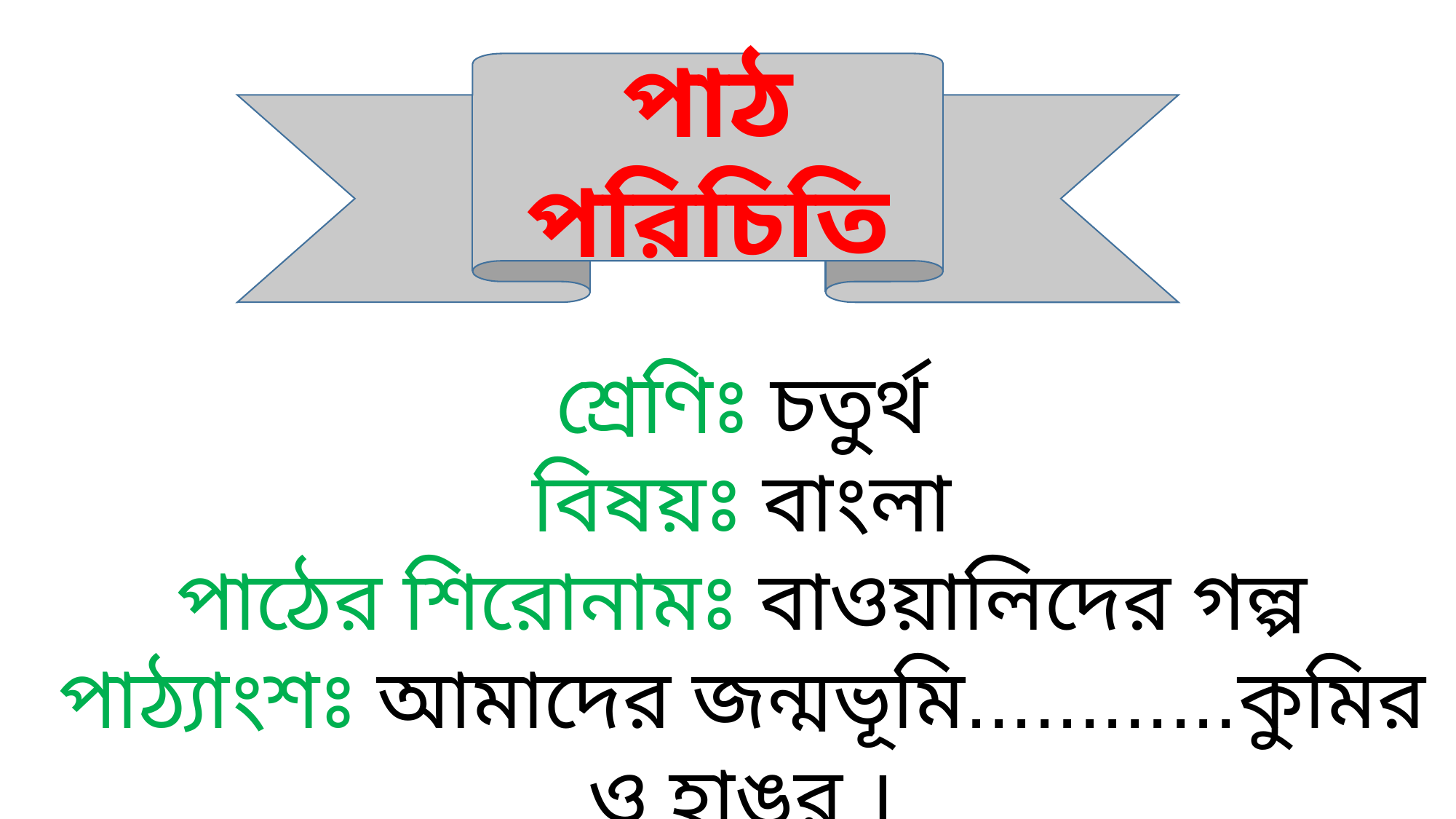

পাঠ পরিচিতি

শ্রেণিঃ চতুর্থ
বিষয়ঃ বাংলা
পাঠের শিরোনামঃ বাওয়ালিদের গল্প
পাঠ্যাংশঃ আমাদের জন্মভূমি............কুমির ও হাঙর ।